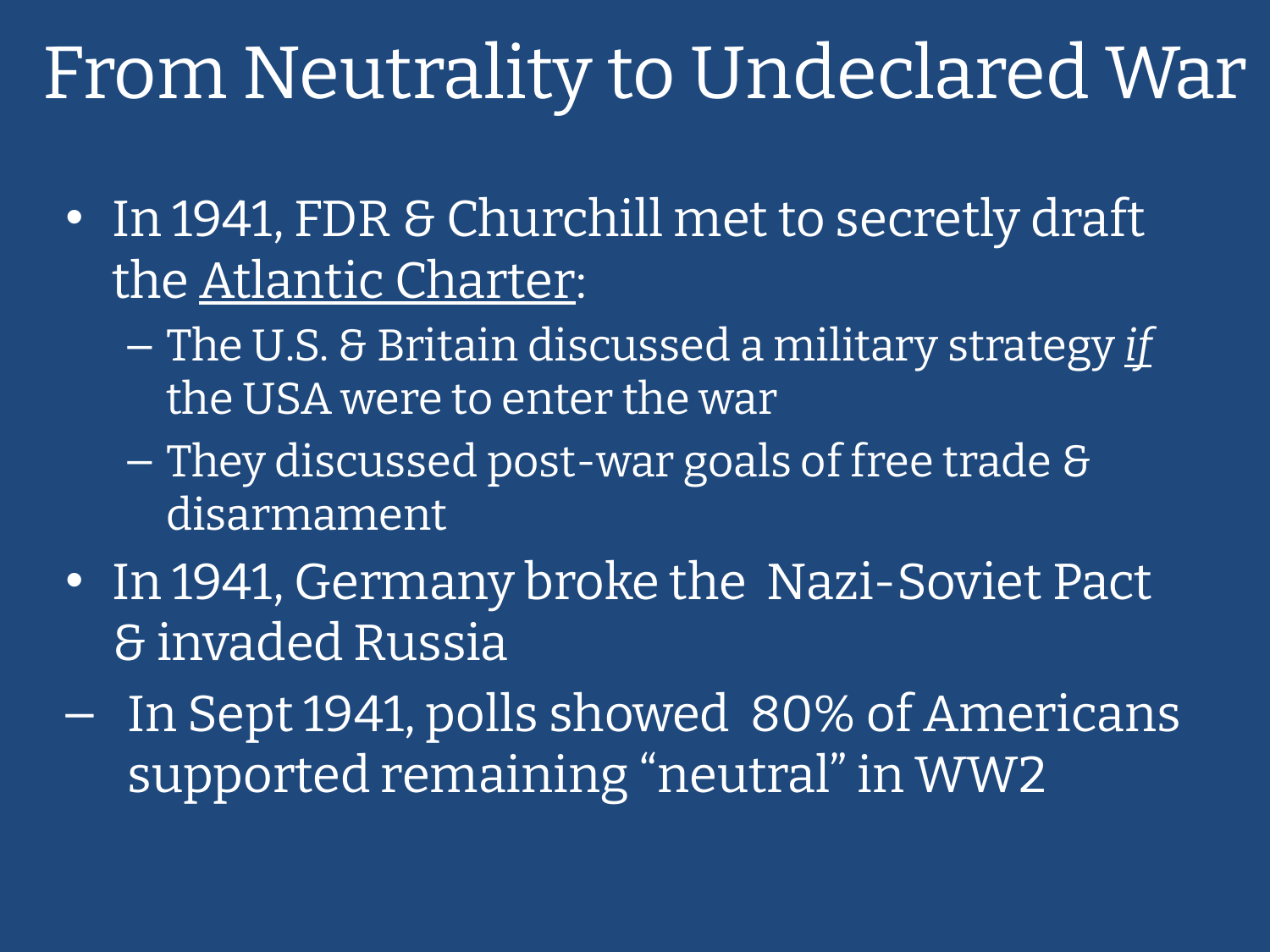

# From Neutrality to Undeclared War
In 1941, FDR & Churchill met to secretly draft the Atlantic Charter:
The U.S. & Britain discussed a military strategy if the USA were to enter the war
They discussed post-war goals of free trade & disarmament
In 1941, Germany broke the  Nazi-Soviet Pact & invaded Russia
In Sept 1941, polls showed  80% of Americans supported remaining “neutral” in WW2